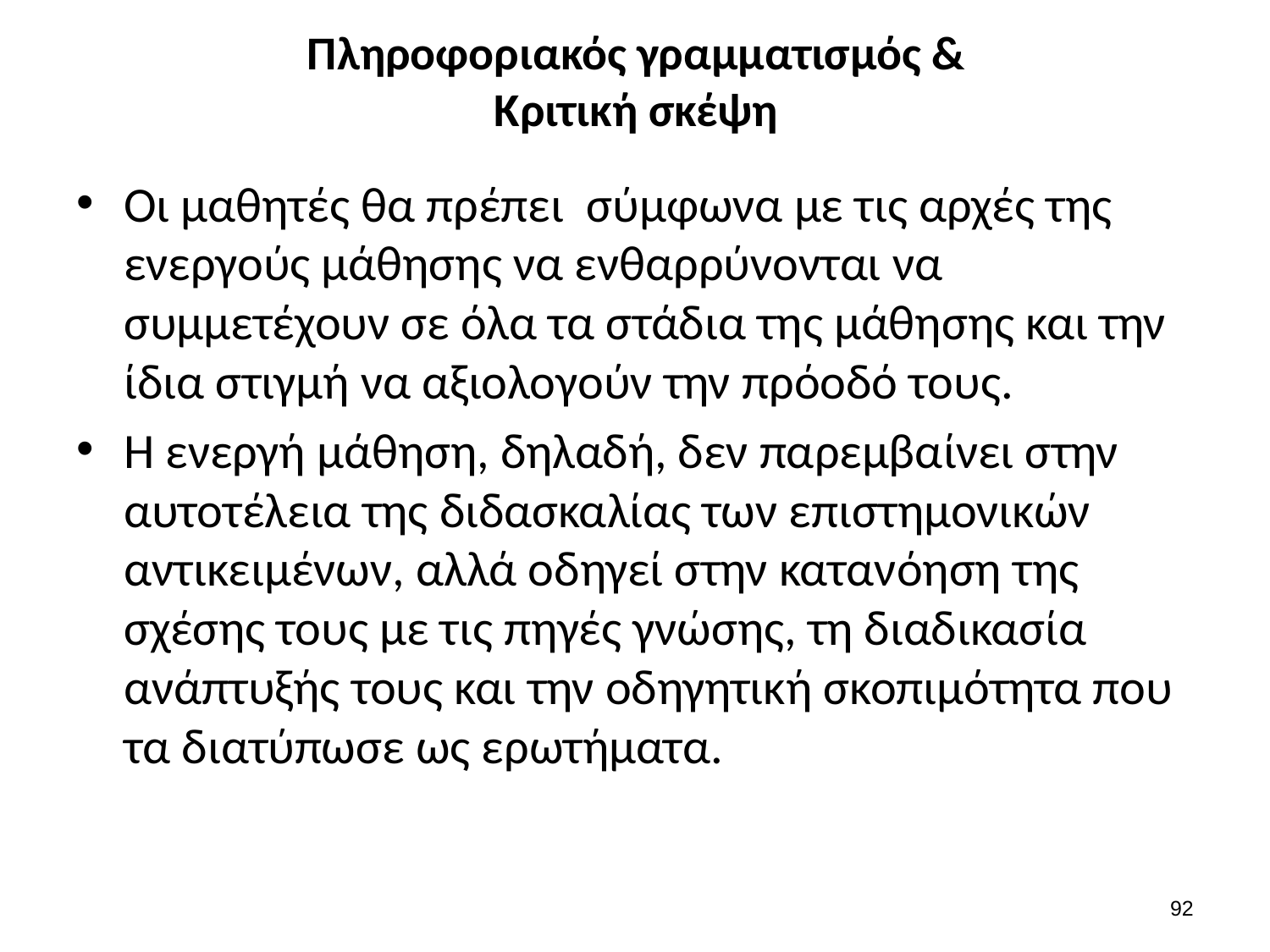

# Πληροφοριακός γραμματισμός & Κριτική σκέψη
Οι μαθητές θα πρέπει  σύμφωνα με τις αρχές της ενεργούς μάθησης να ενθαρρύνονται να συμμετέχουν σε όλα τα στάδια της μάθησης και την ίδια στιγμή να αξιολογούν την πρόοδό τους.
Η ενεργή μάθηση, δηλαδή, δεν παρεμβαίνει στην αυτοτέλεια της διδασκαλίας των επιστημονικών αντικειμένων, αλλά οδηγεί στην κατανόηση της σχέσης τους με τις πηγές γνώσης, τη διαδικασία ανάπτυξής τους και την οδηγητική σκοπιμότητα που τα διατύπωσε ως ερωτήματα.
92